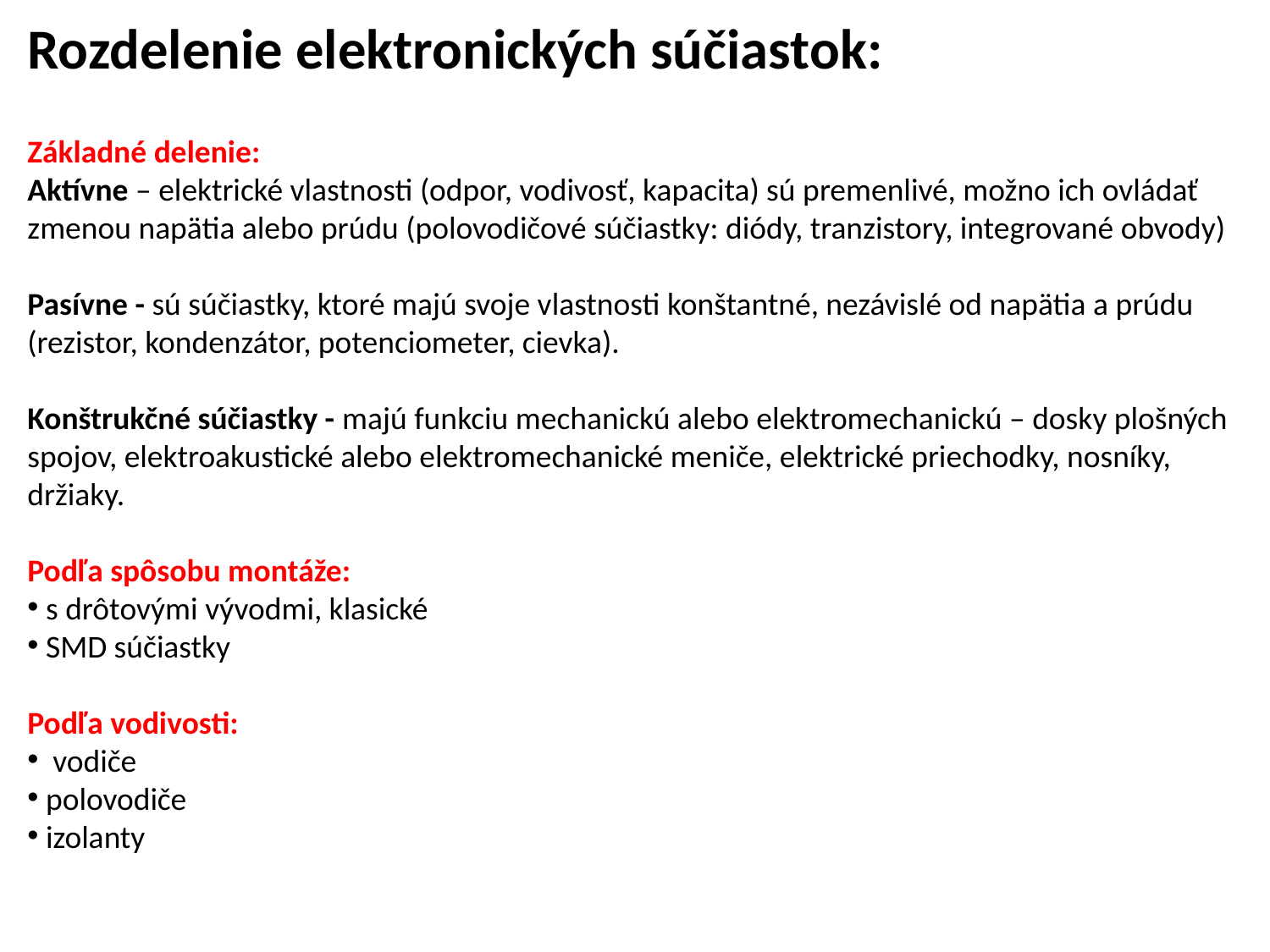

Rozdelenie elektronických súčiastok:

Základné delenie:
Aktívne – elektrické vlastnosti (odpor, vodivosť, kapacita) sú premenlivé, možno ich ovládať zmenou napätia alebo prúdu (polovodičové súčiastky: diódy, tranzistory, integrované obvody)

Pasívne - sú súčiastky, ktoré majú svoje vlastnosti konštantné, nezávislé od napätia a prúdu (rezistor, kondenzátor, potenciometer, cievka).

Konštrukčné súčiastky - majú funkciu mechanickú alebo elektromechanickú – dosky plošných spojov, elektroakustické alebo elektromechanické meniče, elektrické priechodky, nosníky, držiaky.

Podľa spôsobu montáže:
 s drôtovými vývodmi, klasické
 SMD súčiastky

Podľa vodivosti:
  vodiče
 polovodiče
 izolanty